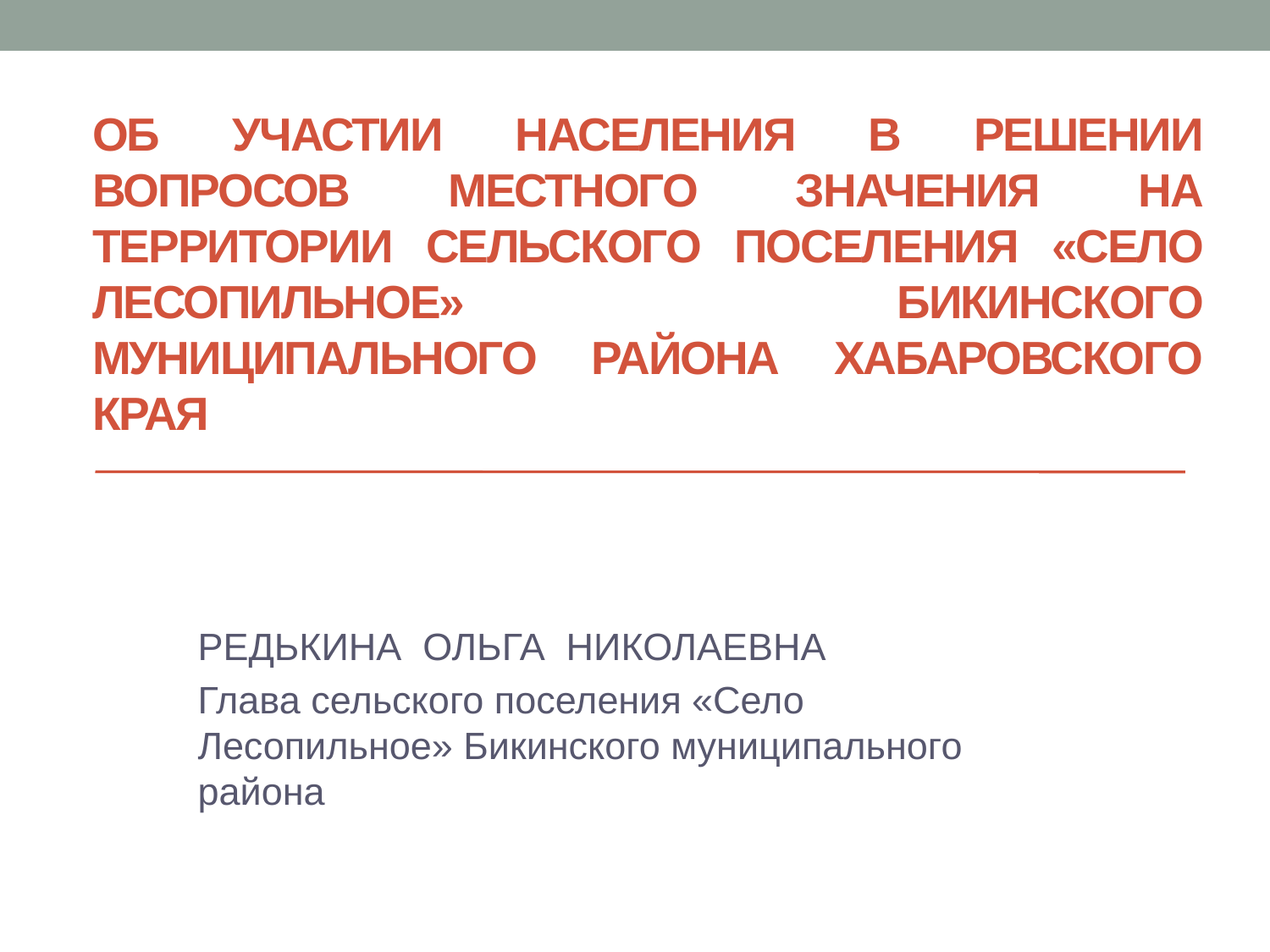

# Об участии населения в решении вопросов местного значения на территории сельского поселения «Село Лесопильное» Бикинского муниципального района Хабаровского края
РЕДЬКИНА  ОЛЬГА  НИКОЛАЕВНА
Глава сельского поселения «Село Лесопильное» Бикинского муниципального района